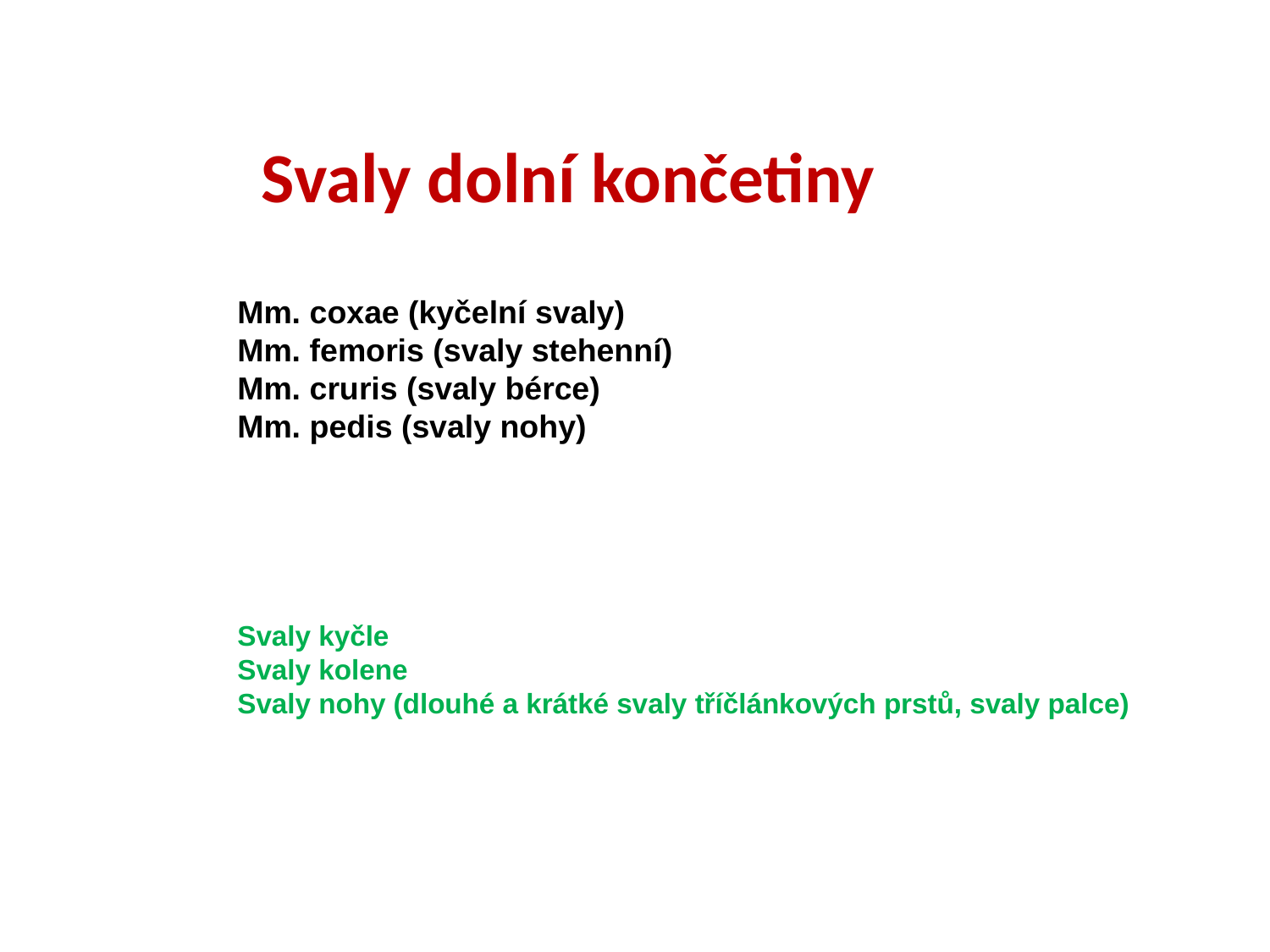

Svaly dolní končetiny
Mm. coxae (kyčelní svaly)
Mm. femoris (svaly stehenní)
Mm. cruris (svaly bérce)
Mm. pedis (svaly nohy)

Svaly kyčle
Svaly kolene
Svaly nohy (dlouhé a krátké svaly tříčlánkových prstů, svaly palce)